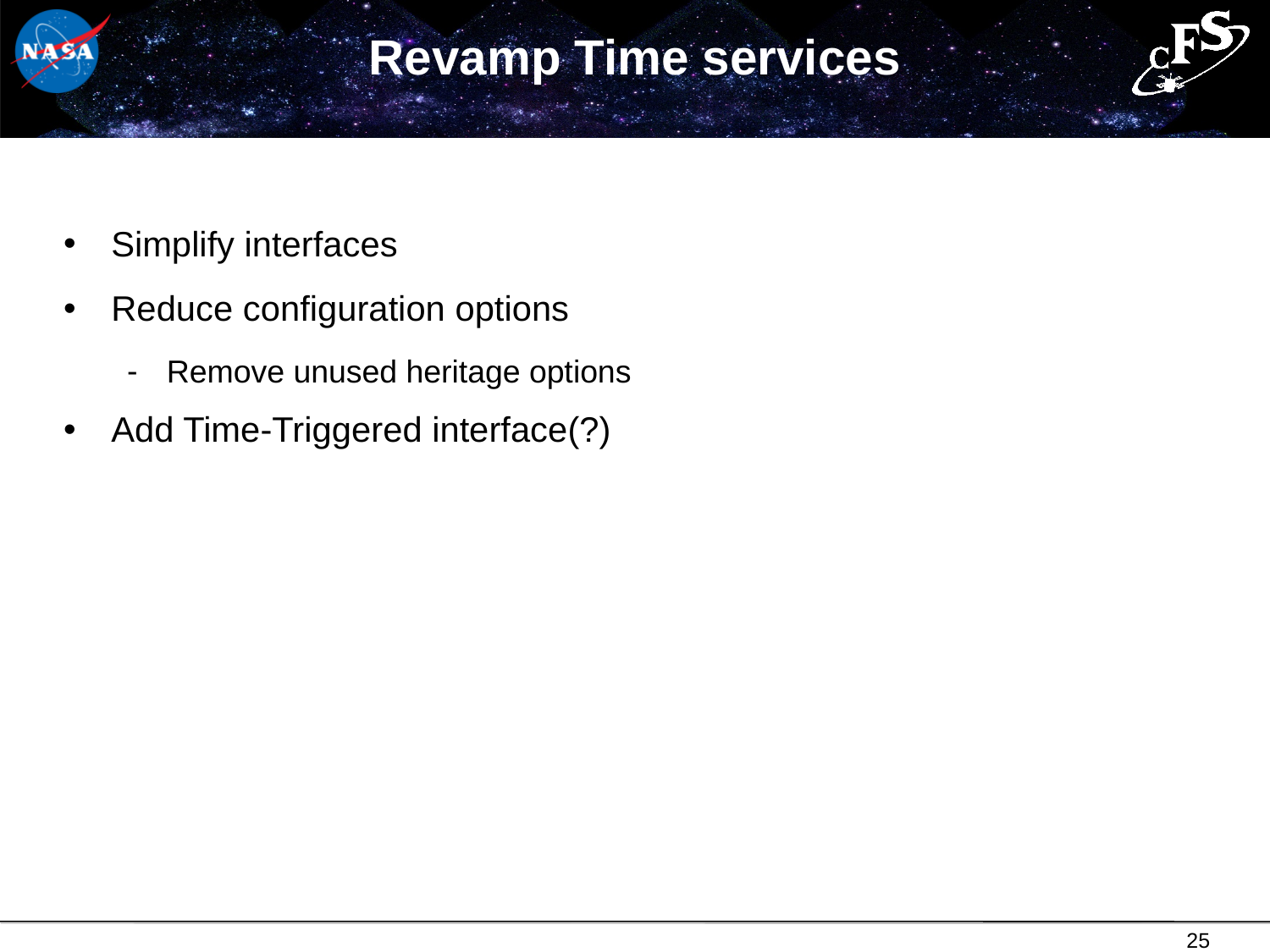

# Revamp Time services
Simplify interfaces
Reduce configuration options
Remove unused heritage options
Add Time-Triggered interface(?)